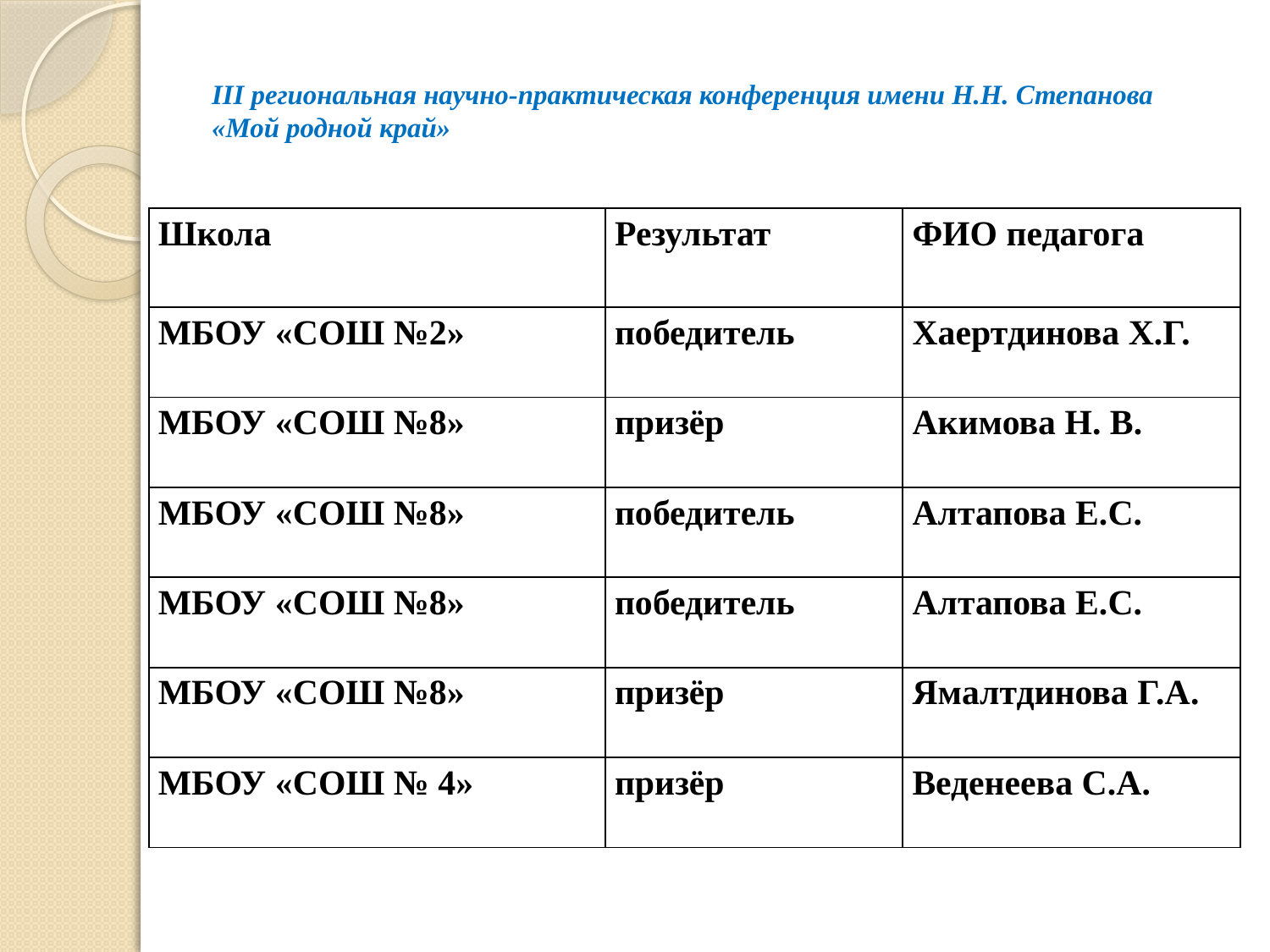

# III региональная научно-практическая конференция имени Н.Н. Степанова «Мой родной край»
| Школа | Результат | ФИО педагога |
| --- | --- | --- |
| МБОУ «СОШ №2» | победитель | Хаертдинова Х.Г. |
| МБОУ «СОШ №8» | призёр | Акимова Н. В. |
| МБОУ «СОШ №8» | победитель | Алтапова Е.С. |
| МБОУ «СОШ №8» | победитель | Алтапова Е.С. |
| МБОУ «СОШ №8» | призёр | Ямалтдинова Г.А. |
| МБОУ «СОШ № 4» | призёр | Веденеева С.А. |